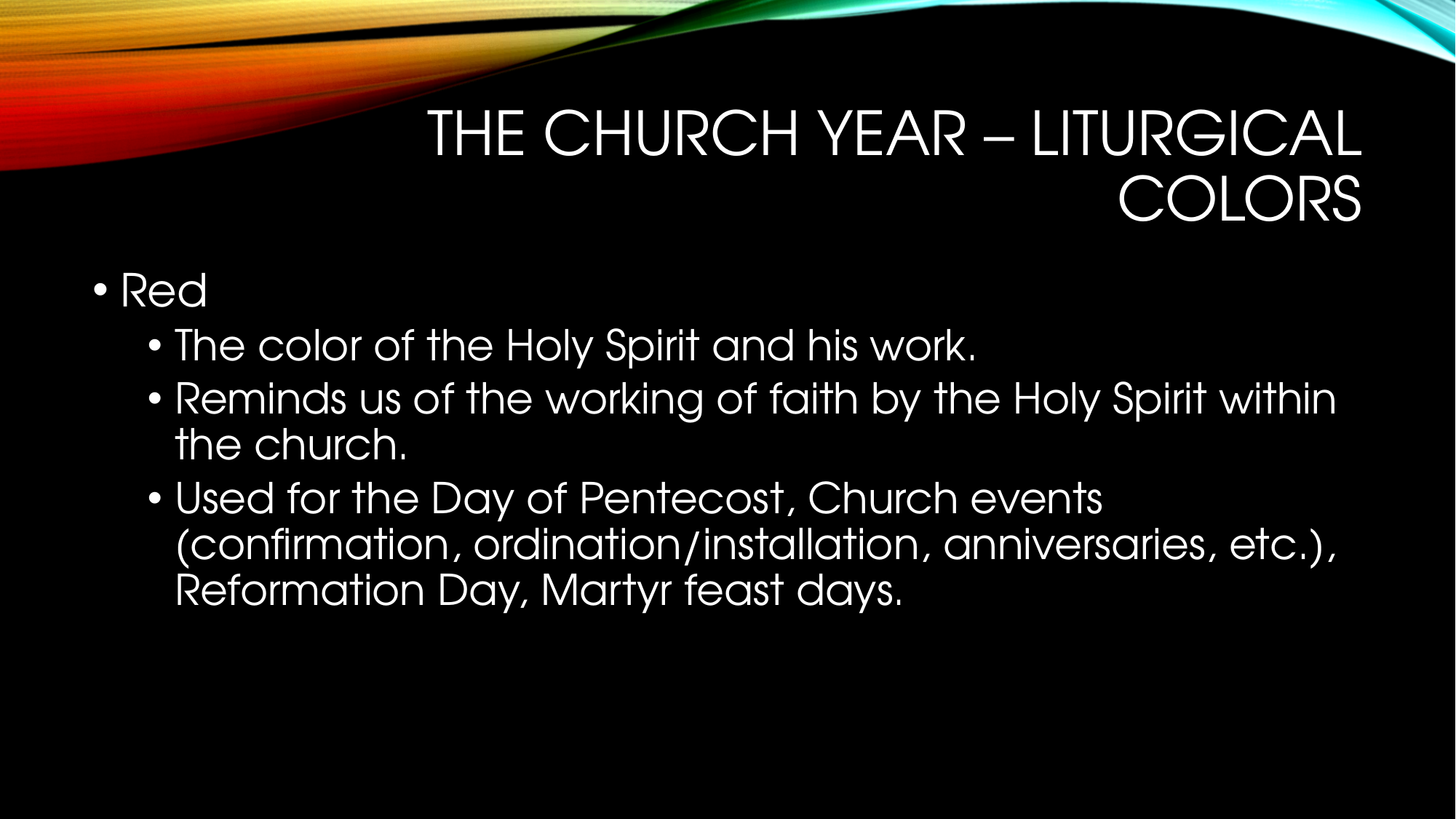

# The church year – liturgical Colors
Red
The color of the Holy Spirit and his work.
Reminds us of the working of faith by the Holy Spirit within the church.
Used for the Day of Pentecost, Church events (confirmation, ordination/installation, anniversaries, etc.), Reformation Day, Martyr feast days.